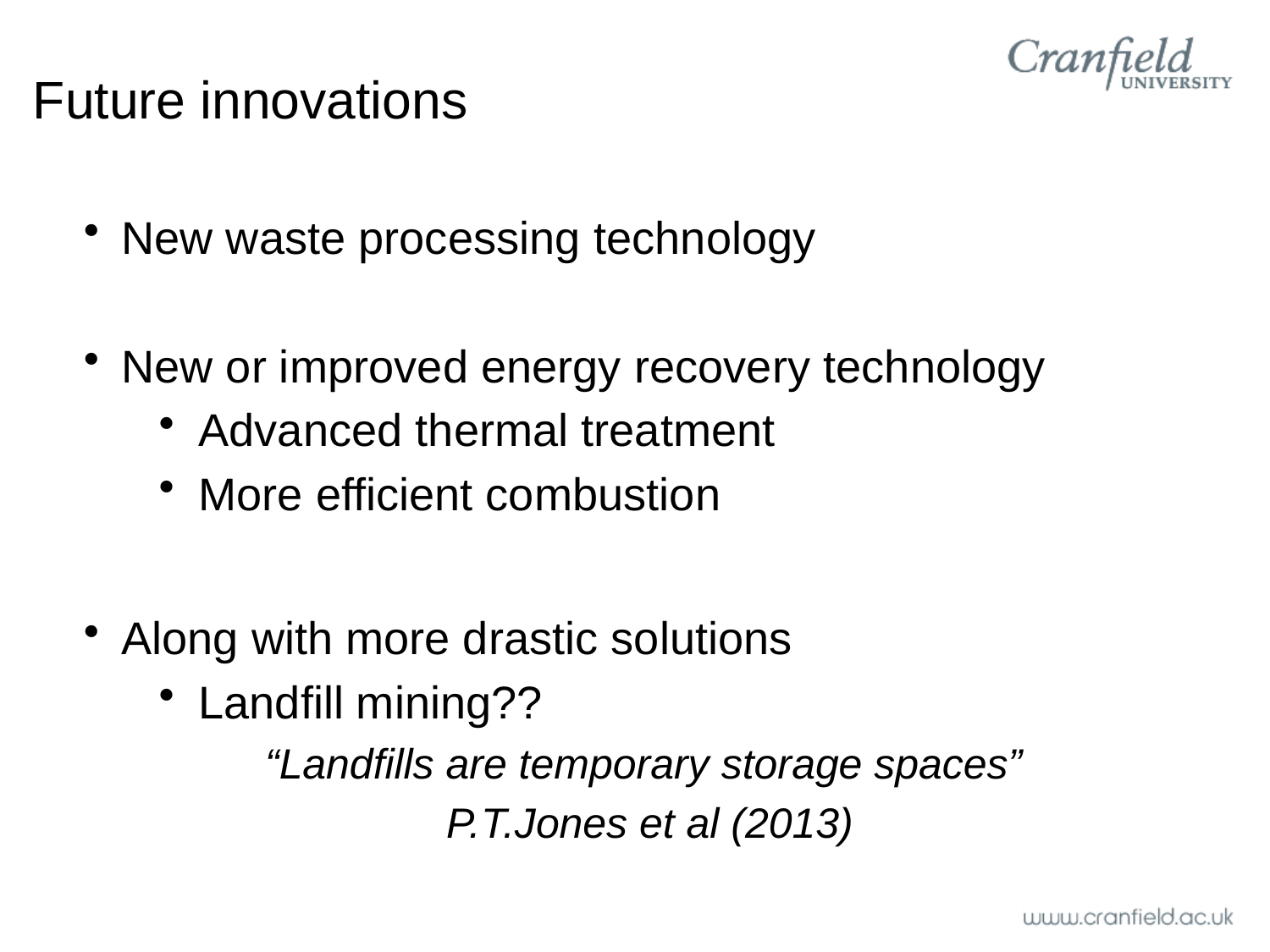

# Future innovations
New waste processing technology

New or improved energy recovery technology
Advanced thermal treatment
More efficient combustion

Along with more drastic solutions
Landfill mining??
“Landfills are temporary storage spaces”
P.T.Jones et al (2013)